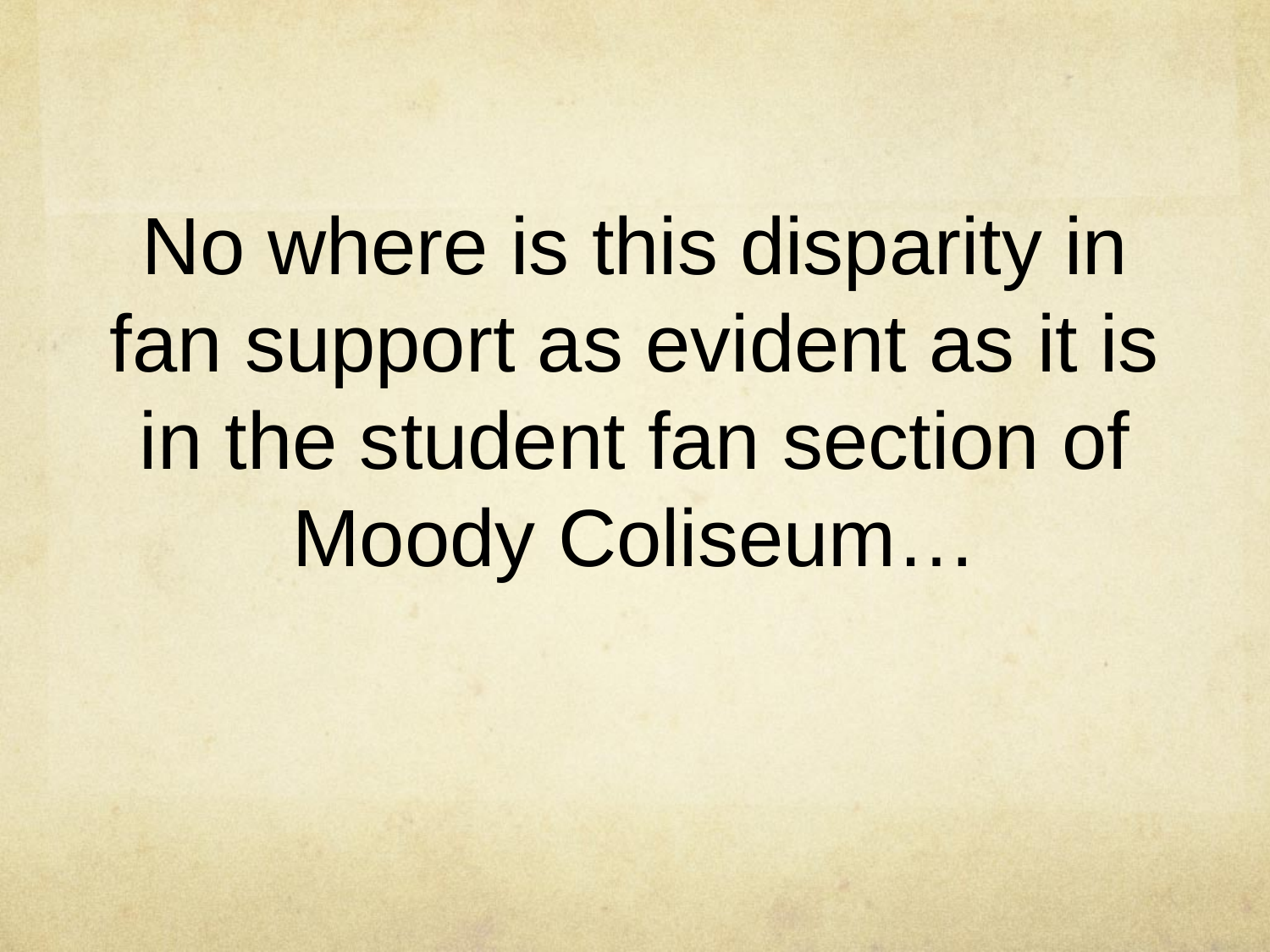

# No where is this disparity in fan support as evident as it is in the student fan section of Moody Coliseum…